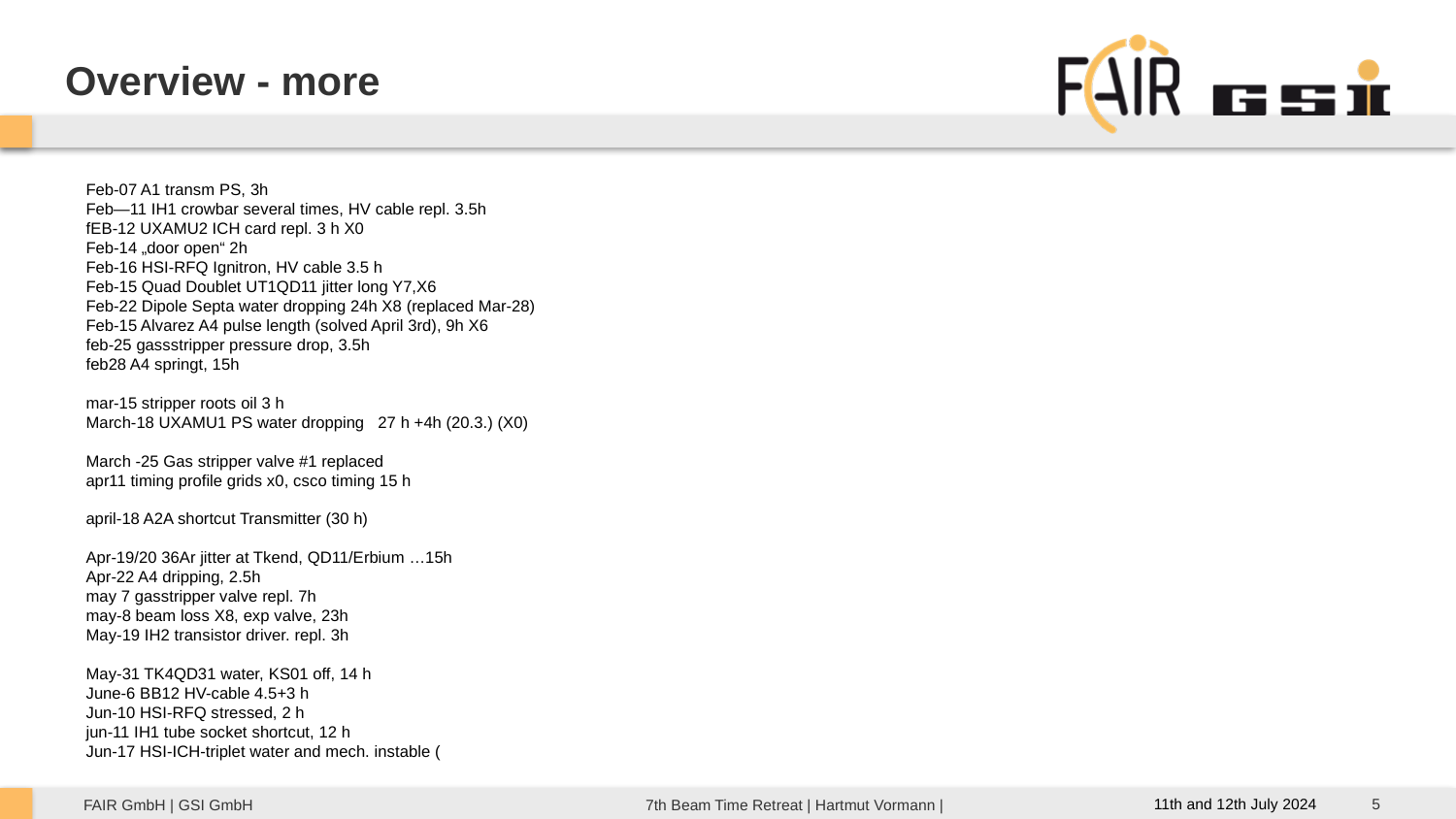

Overview - more
Feb-07 A1 transm PS, 3h
Feb—11 IH1 crowbar several times, HV cable repl. 3.5h
fEB-12 UXAMU2 ICH card repl. 3 h X0
Feb-14 „door open“ 2h
Feb-16 HSI-RFQ Ignitron, HV cable 3.5 h
Feb-15 Quad Doublet UT1QD11 jitter long Y7,X6
Feb-22 Dipole Septa water dropping 24h X8 (replaced Mar-28)
Feb-15 Alvarez A4 pulse length (solved April 3rd), 9h X6
feb-25 gassstripper pressure drop, 3.5h
feb28 A4 springt, 15h

mar-15 stripper roots oil 3 h
March-18 UXAMU1 PS water dropping   27 h +4h (20.3.) (X0)

March -25 Gas stripper valve #1 replaced
apr11 timing profile grids x0, csco timing 15 h

april-18 A2A shortcut Transmitter (30 h)

Apr-19/20 36Ar jitter at Tkend, QD11/Erbium …15h
Apr-22 A4 dripping, 2.5h
may 7 gasstripper valve repl. 7h
may-8 beam loss X8, exp valve, 23h
May-19 IH2 transistor driver. repl. 3h

May-31 TK4QD31 water, KS01 off, 14 h
June-6 BB12 HV-cable 4.5+3 h
Jun-10 HSI-RFQ stressed, 2 h
jun-11 IH1 tube socket shortcut, 12 h
Jun-17 HSI-ICH-triplet water and mech. instable (
5
11th and 12th July 2024
7th Beam Time Retreat | Hartmut Vormann |